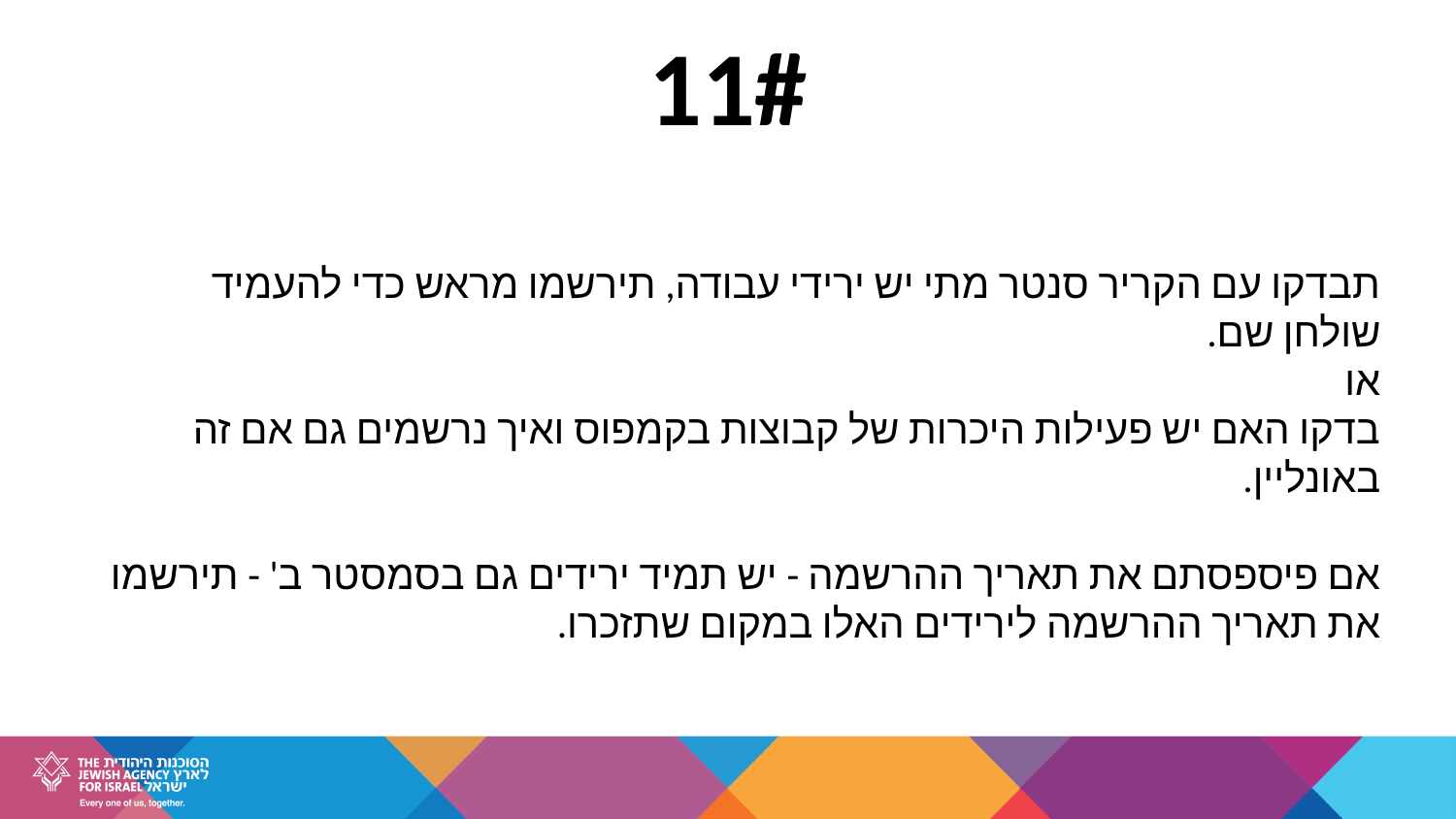

11#
תבדקו עם הקריר סנטר מתי יש ירידי עבודה, תירשמו מראש כדי להעמיד שולחן שם.
או
בדקו האם יש פעילות היכרות של קבוצות בקמפוס ואיך נרשמים גם אם זה באונליין.

אם פיספסתם את תאריך ההרשמה - יש תמיד ירידים גם בסמסטר ב' - תירשמו את תאריך ההרשמה לירידים האלו במקום שתזכרו.